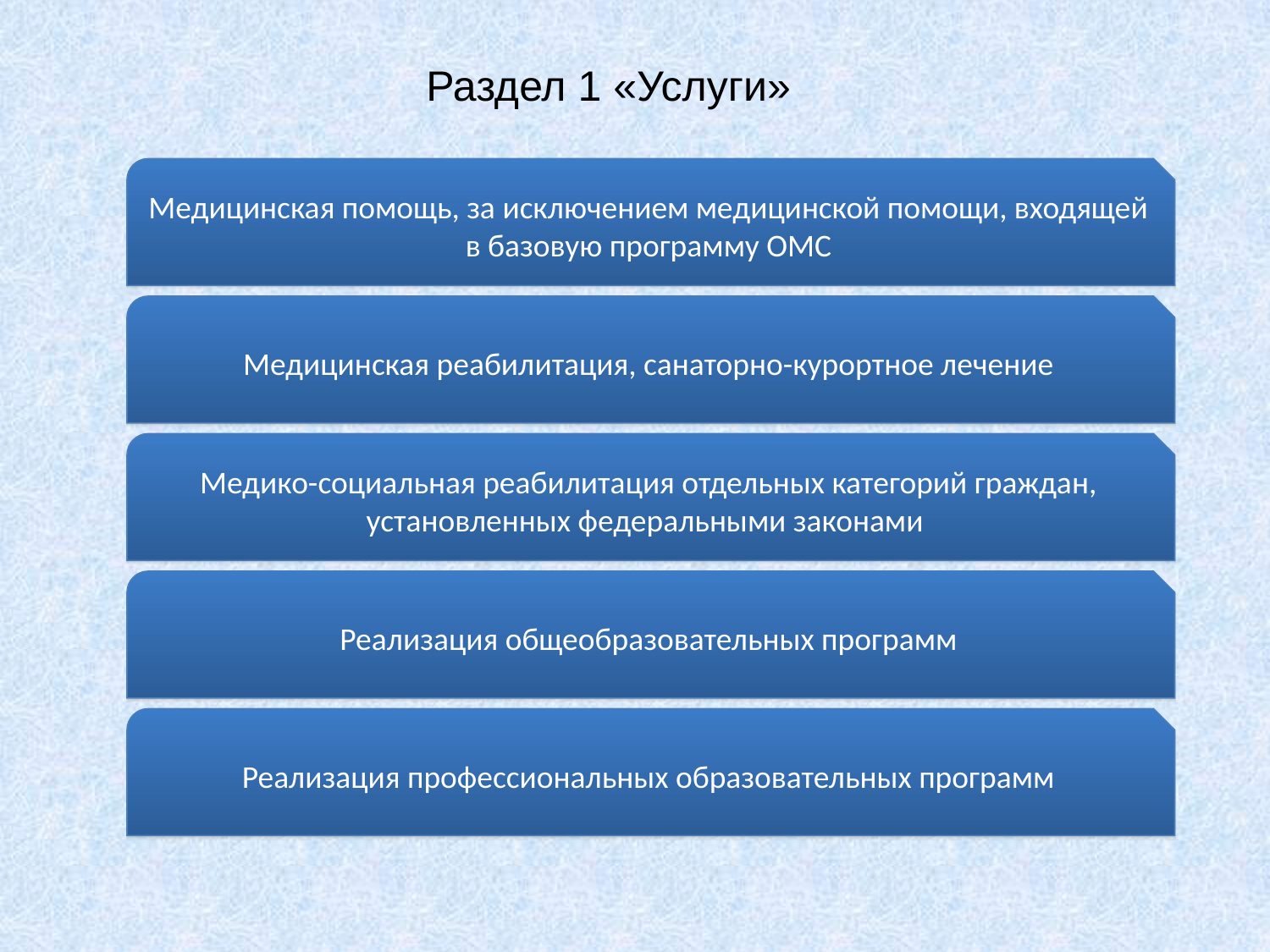

Раздел 1 «Услуги»
Медицинская помощь, за исключением медицинской помощи, входящей в базовую программу ОМС
Медицинская реабилитация, санаторно-курортное лечение
Медико-социальная реабилитация отдельных категорий граждан, установленных федеральными законами
Реализация общеобразовательных программ
Реализация профессиональных образовательных программ